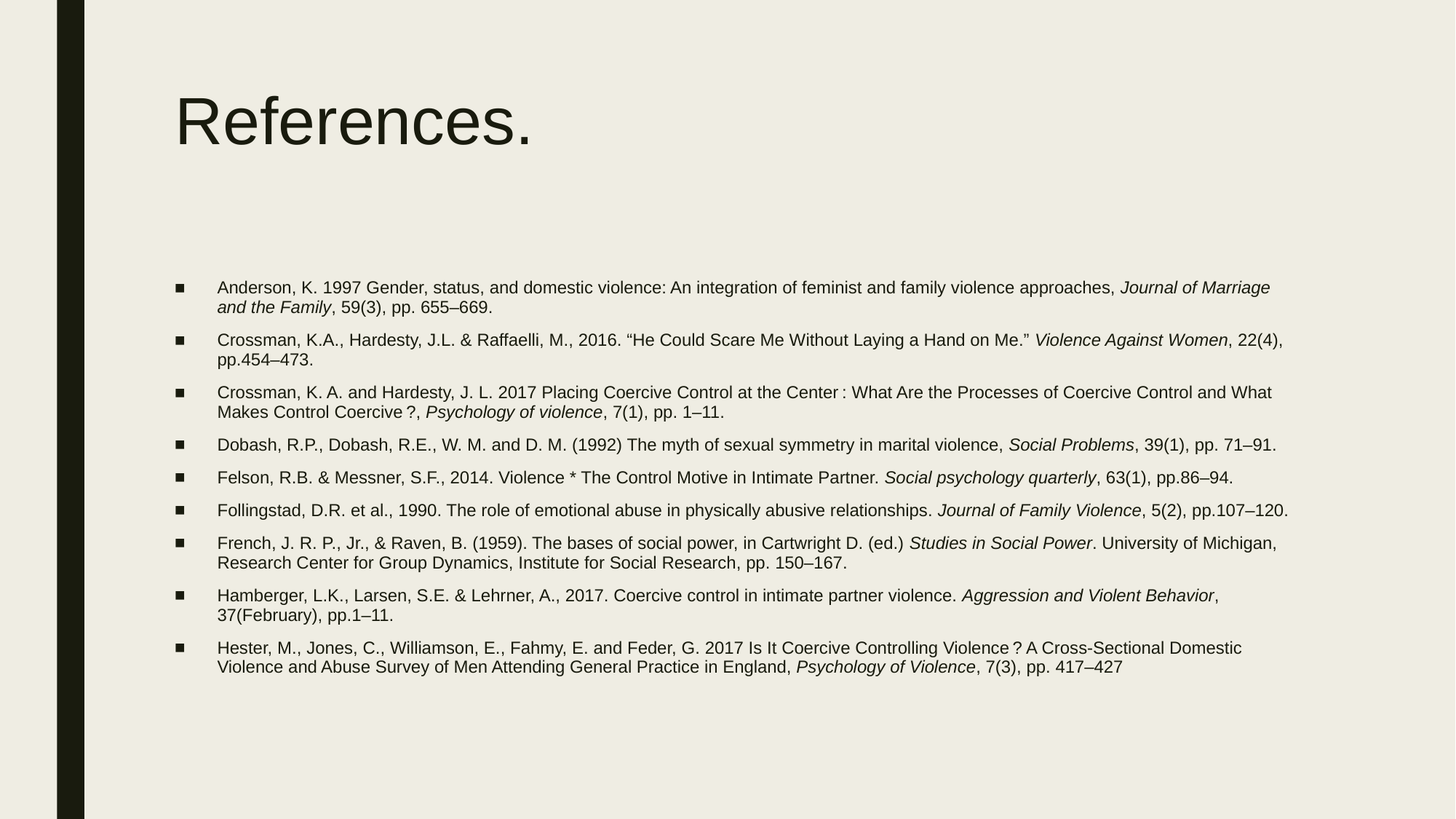

# References.
Anderson, K. 1997 Gender, status, and domestic violence: An integration of feminist and family violence approaches, Journal of Marriage and the Family, 59(3), pp. 655–669.
Crossman, K.A., Hardesty, J.L. & Raffaelli, M., 2016. “He Could Scare Me Without Laying a Hand on Me.” Violence Against Women, 22(4), pp.454–473.
Crossman, K. A. and Hardesty, J. L. 2017 Placing Coercive Control at the Center : What Are the Processes of Coercive Control and What Makes Control Coercive ?, Psychology of violence, 7(1), pp. 1–11.
Dobash, R.P., Dobash, R.E., W. M. and D. M. (1992) The myth of sexual symmetry in marital violence, Social Problems, 39(1), pp. 71–91.
Felson, R.B. & Messner, S.F., 2014. Violence * The Control Motive in Intimate Partner. Social psychology quarterly, 63(1), pp.86–94.
Follingstad, D.R. et al., 1990. The role of emotional abuse in physically abusive relationships. Journal of Family Violence, 5(2), pp.107–120.
French, J. R. P., Jr., & Raven, B. (1959). The bases of social power, in Cartwright D. (ed.) Studies in Social Power. University of Michigan, Research Center for Group Dynamics, Institute for Social Research, pp. 150–167.
Hamberger, L.K., Larsen, S.E. & Lehrner, A., 2017. Coercive control in intimate partner violence. Aggression and Violent Behavior, 37(February), pp.1–11.
Hester, M., Jones, C., Williamson, E., Fahmy, E. and Feder, G. 2017 Is It Coercive Controlling Violence ? A Cross-Sectional Domestic Violence and Abuse Survey of Men Attending General Practice in England, Psychology of Violence, 7(3), pp. 417–427